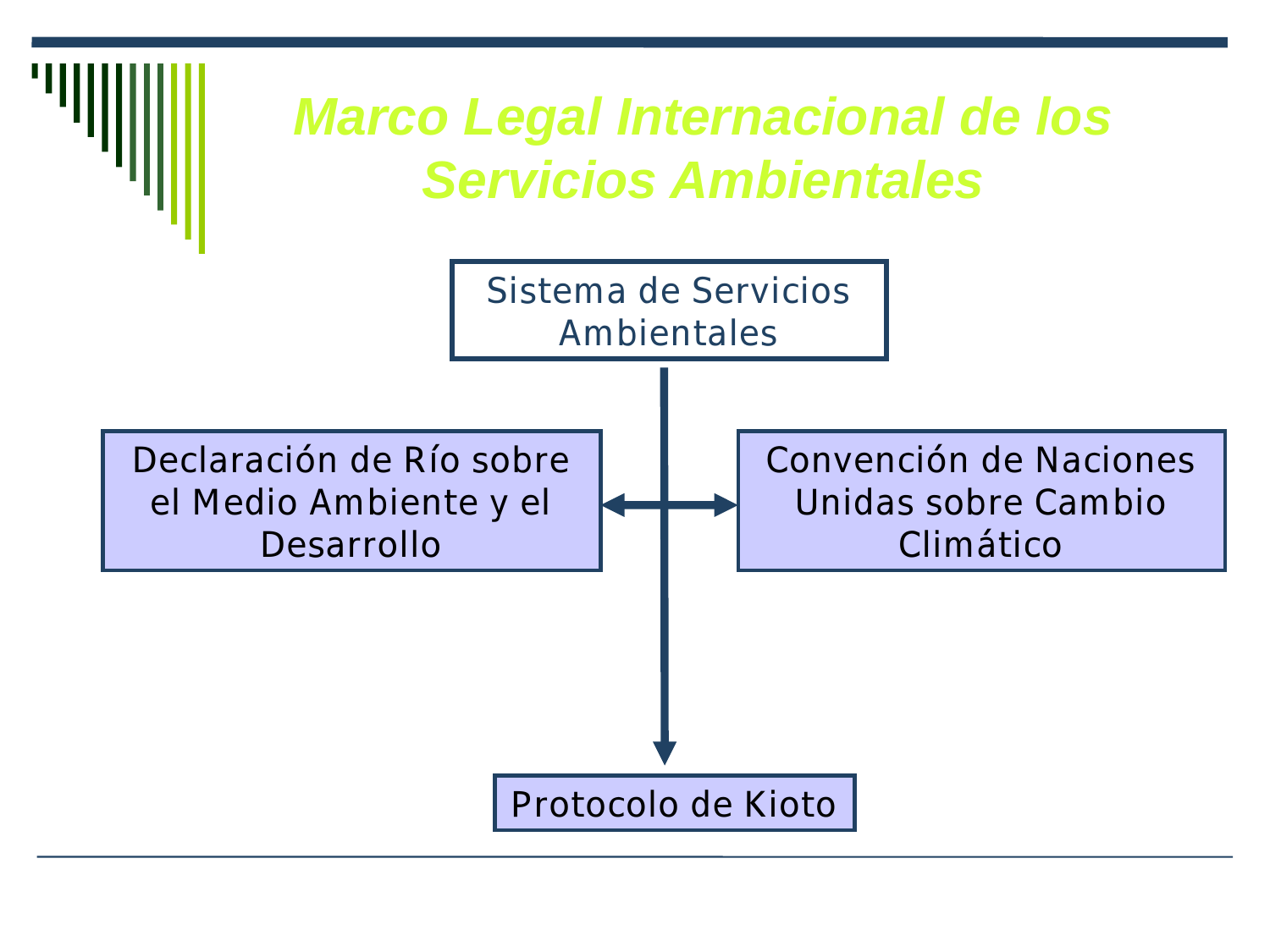

Marco Legal Internacional de los Servicios Ambientales
Sistema de Servicios Ambientales

Declaración de Río sobre el Medio Ambiente y el Desarrollo
Convención de Naciones Unidas sobre Cambio Climático

Protocolo de Kioto